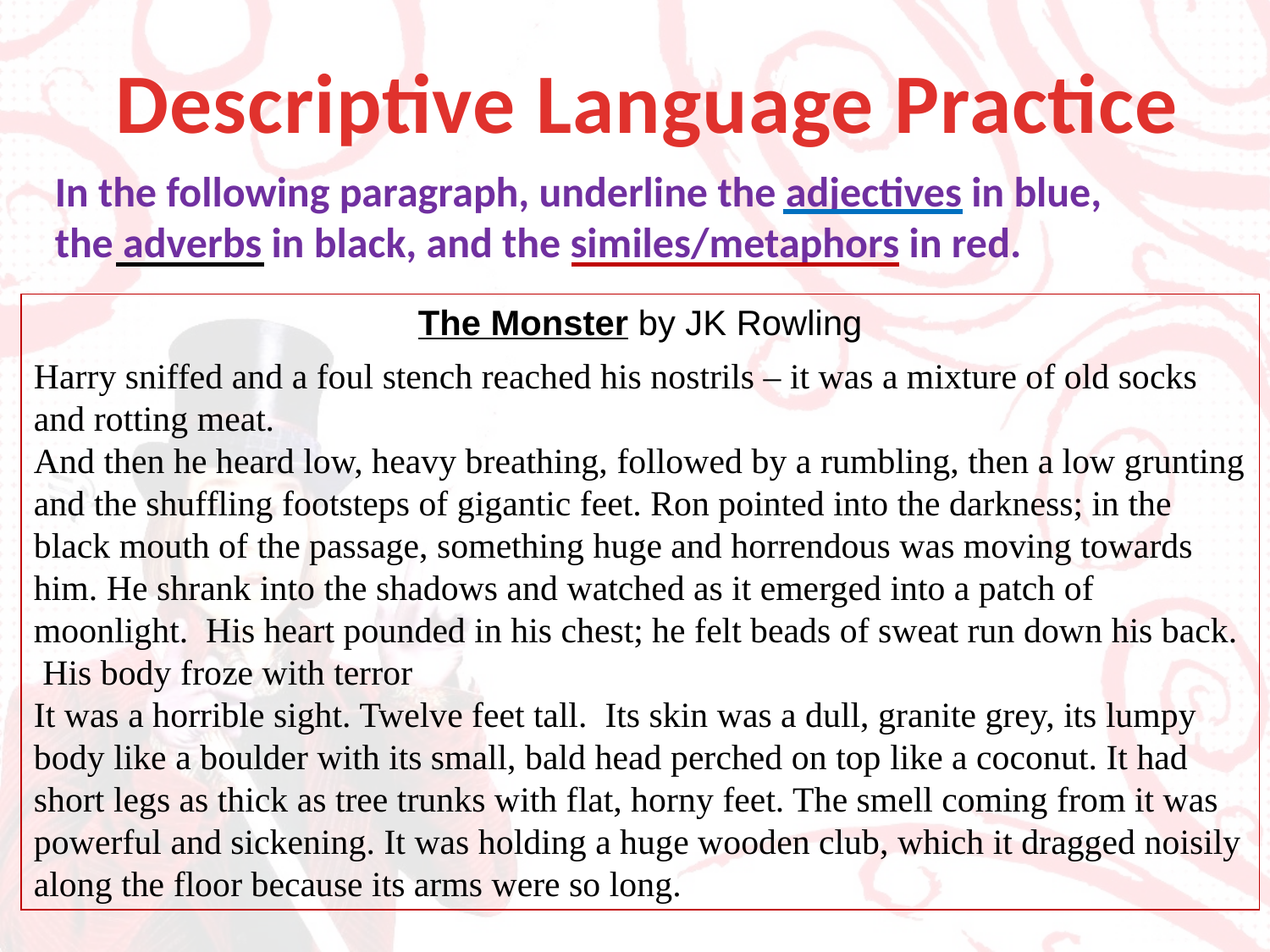

Descriptive Language Practice
In the following paragraph, underline the adjectives in blue, the adverbs in black, and the similes/metaphors in red.
The Monster by JK Rowling
Harry sniffed and a foul stench reached his nostrils – it was a mixture of old socks and rotting meat.
And then he heard low, heavy breathing, followed by a rumbling, then a low grunting and the shuffling footsteps of gigantic feet. Ron pointed into the darkness; in the black mouth of the passage, something huge and horrendous was moving towards him. He shrank into the shadows and watched as it emerged into a patch of moonlight.  His heart pounded in his chest; he felt beads of sweat run down his back.  His body froze with terror
It was a horrible sight. Twelve feet tall.  Its skin was a dull, granite grey, its lumpy body like a boulder with its small, bald head perched on top like a coconut. It had short legs as thick as tree trunks with flat, horny feet. The smell coming from it was powerful and sickening. It was holding a huge wooden club, which it dragged noisily along the floor because its arms were so long.